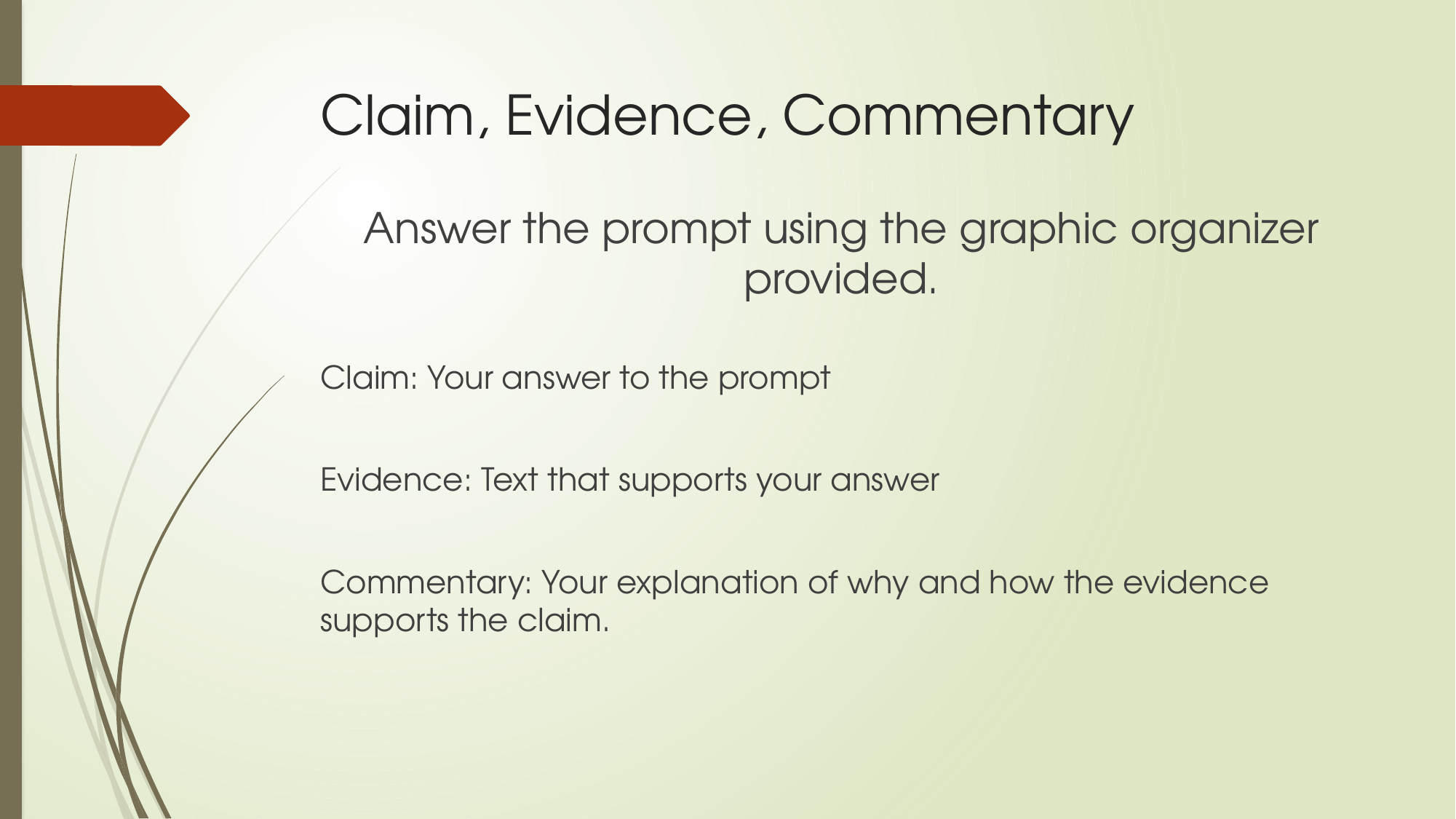

# Claim, Evidence, Commentary
Answer the prompt using the graphic organizer provided.

Claim: Your answer to the prompt

Evidence: Text that supports your answer

Commentary: Your explanation of why and how the evidence supports the claim.